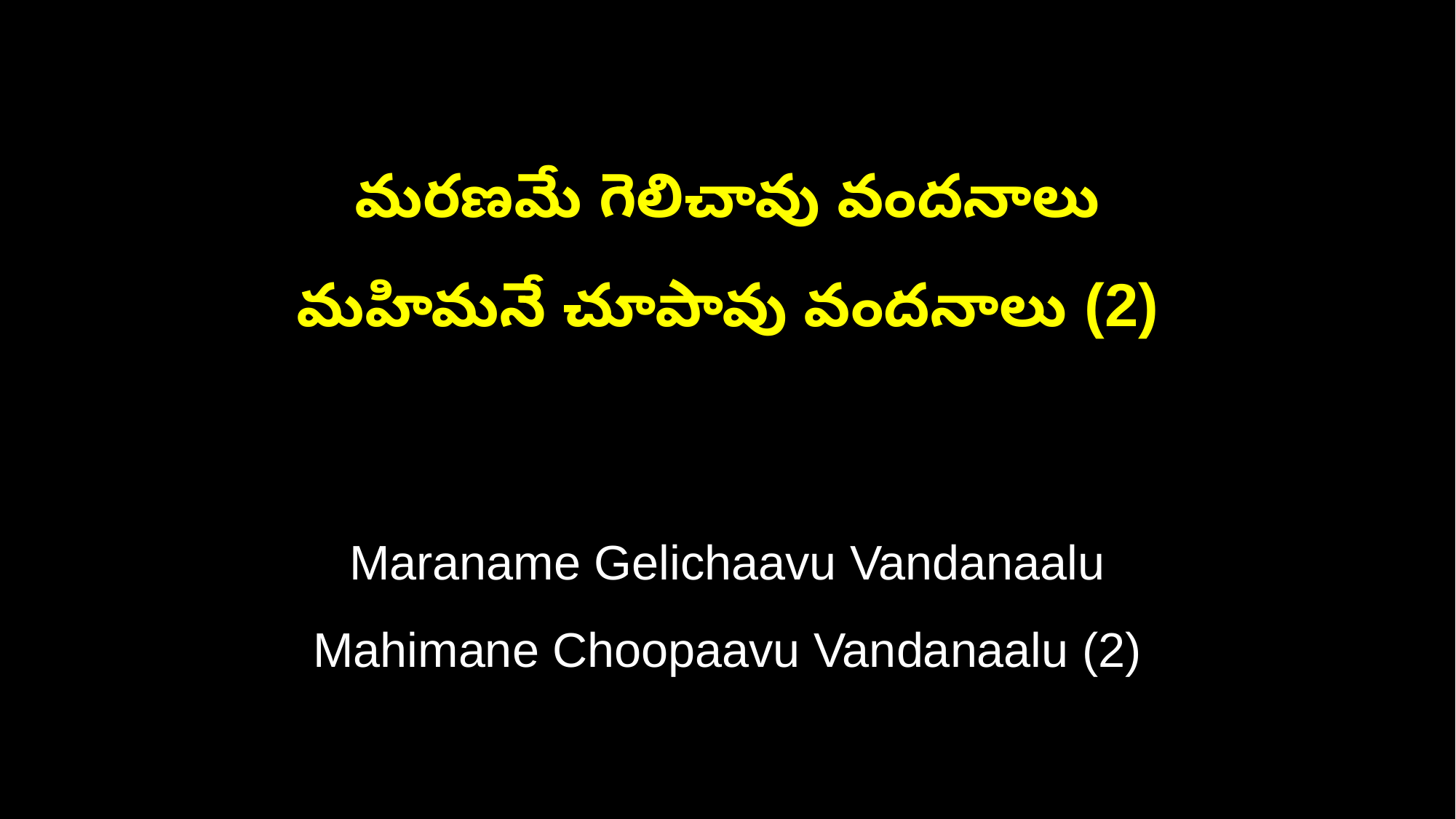

మరణమే గెలిచావు వందనాలు
మహిమనే చూపావు వందనాలు (2)
Maraname Gelichaavu Vandanaalu
Mahimane Choopaavu Vandanaalu (2)